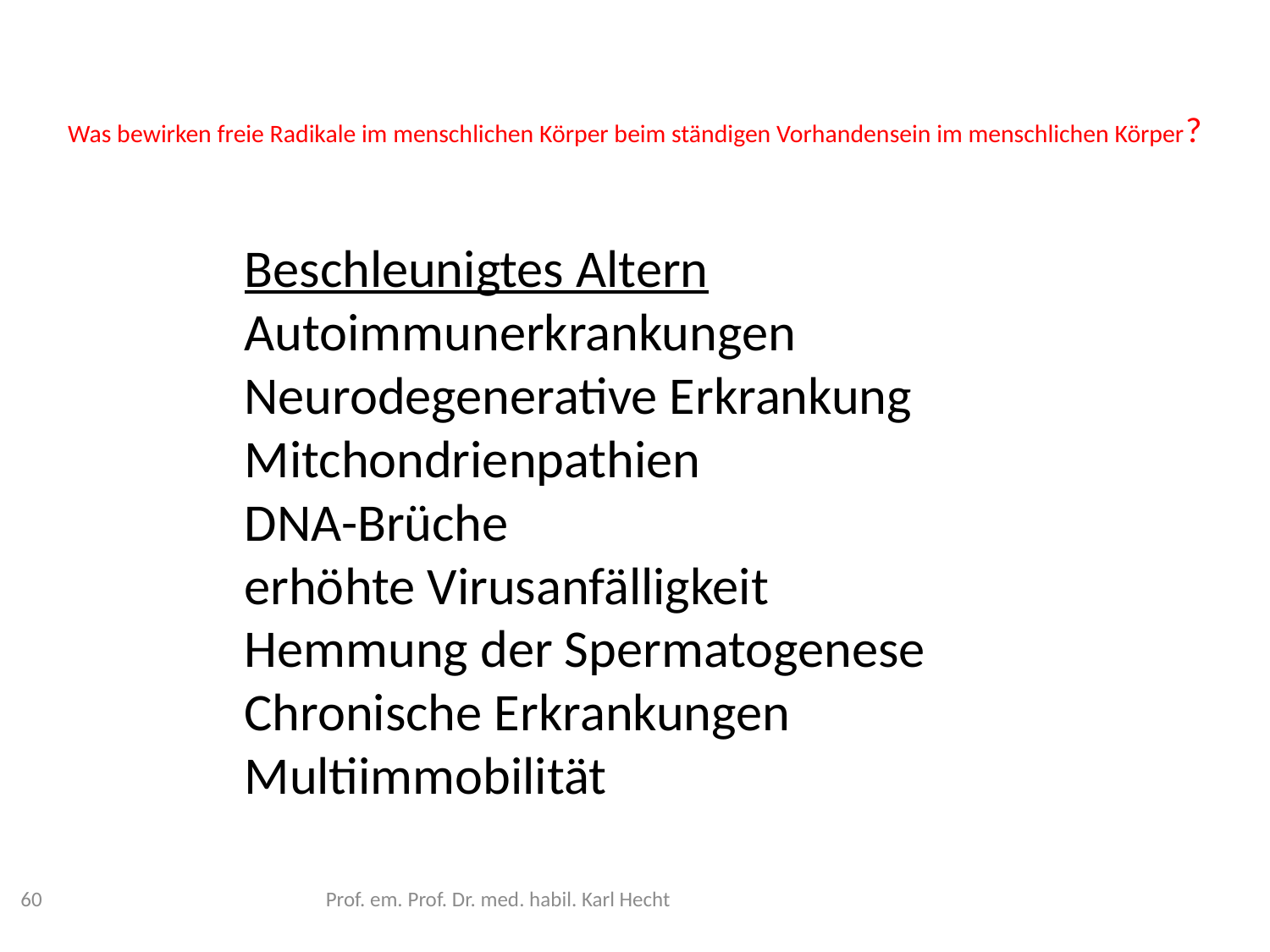

# Was bewirken freie Radikale im menschlichen Körper beim ständigen Vorhandensein im menschlichen Körper?
Beschleunigtes Altern
Autoimmunerkrankungen
Neurodegenerative Erkrankung
Mitchondrienpathien
DNA-Brüche
erhöhte Virusanfälligkeit
Hemmung der Spermatogenese
Chronische Erkrankungen
Multiimmobilität
60
Prof. em. Prof. Dr. med. habil. Karl Hecht